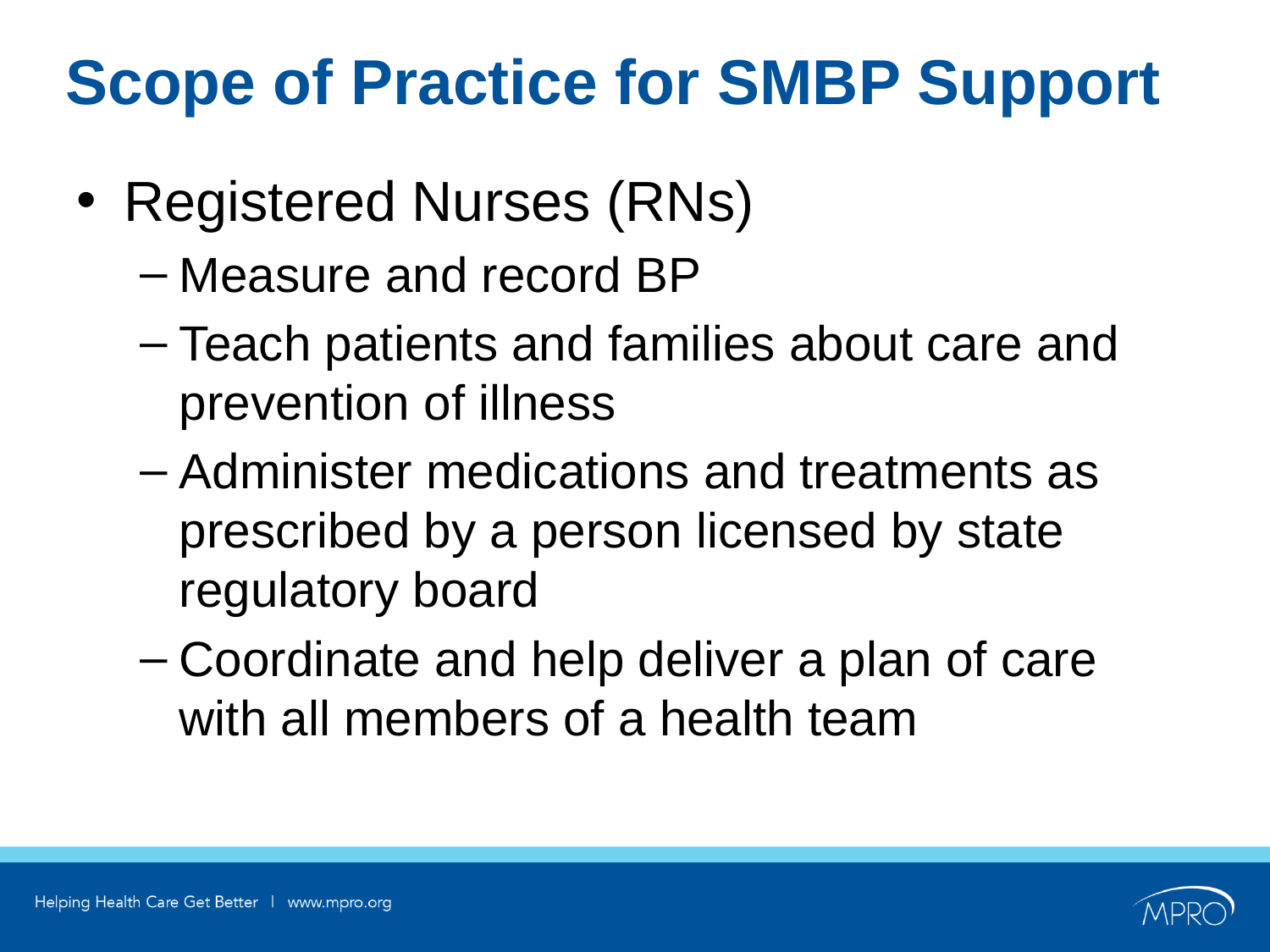

# Scope of Practice for SMBP Support
Registered Nurses (RNs)
Measure and record BP
Teach patients and families about care and prevention of illness
Administer medications and treatments as prescribed by a person licensed by state regulatory board
Coordinate and help deliver a plan of care with all members of a health team